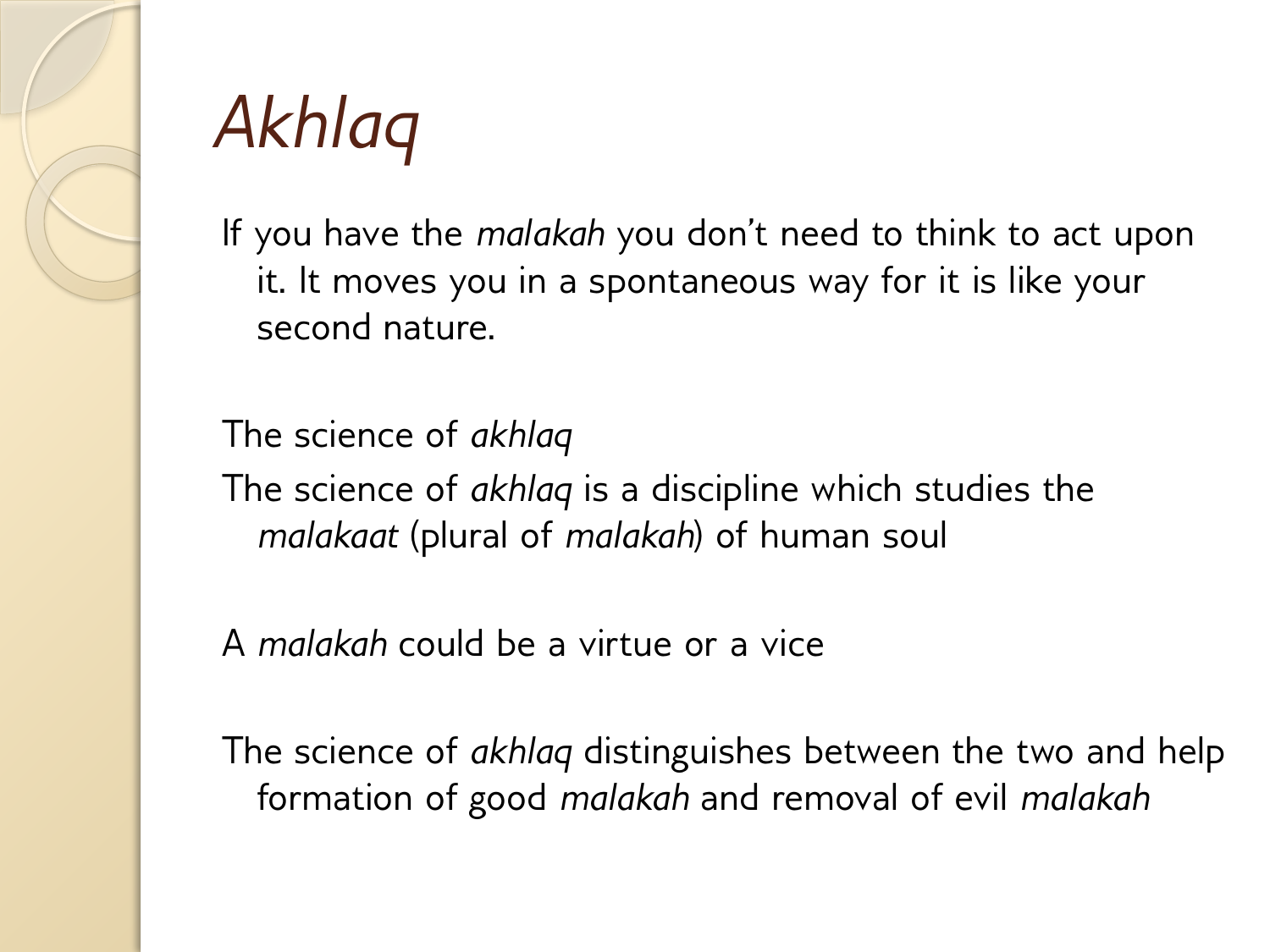

# Akhlaq
If you have the malakah you don’t need to think to act upon it. It moves you in a spontaneous way for it is like your second nature.

The science of akhlaq
The science of akhlaq is a discipline which studies the malakaat (plural of malakah) of human soul

A malakah could be a virtue or a vice

The science of akhlaq distinguishes between the two and help formation of good malakah and removal of evil malakah